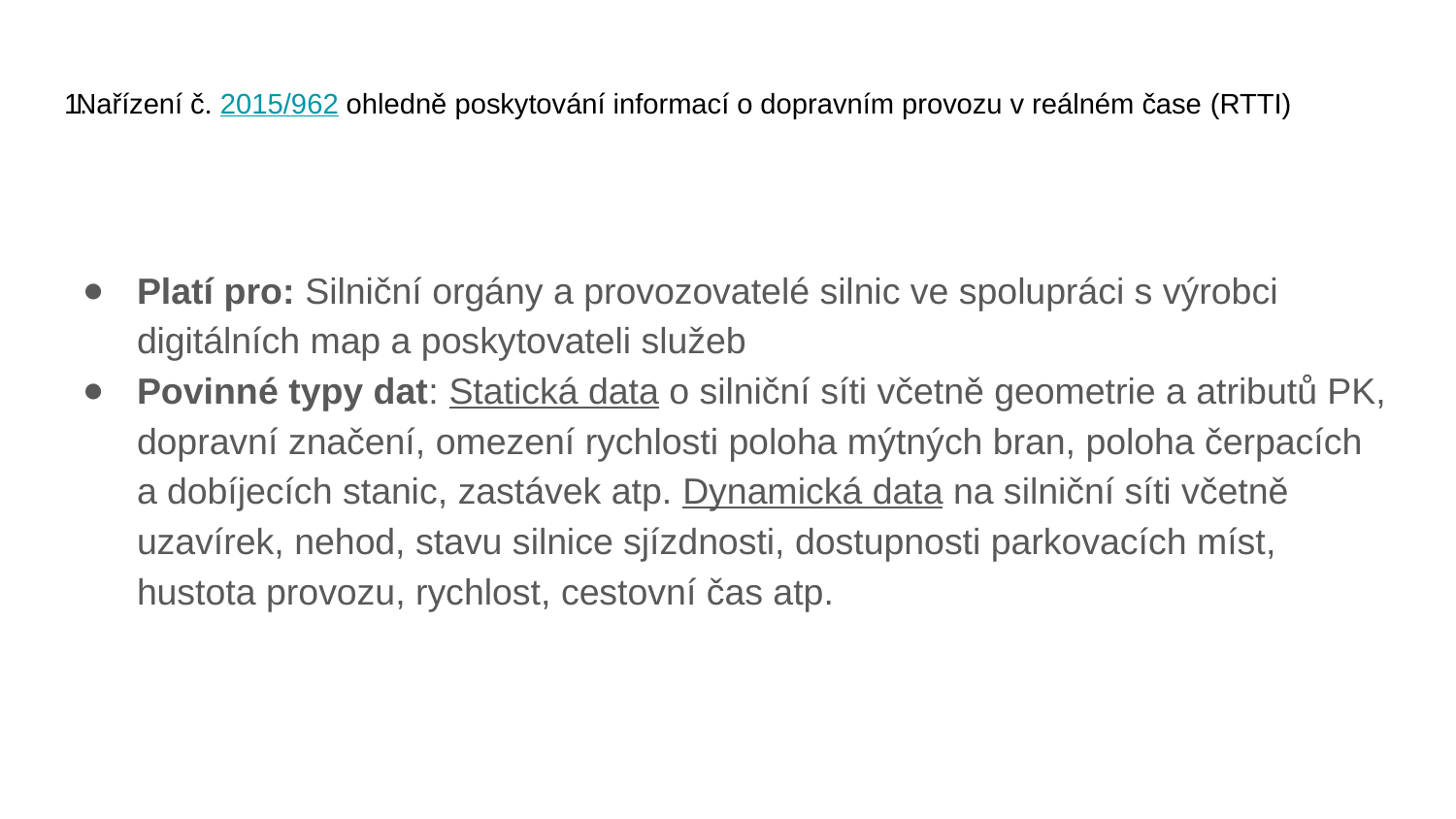

# Nařízení č. 2015/962 ohledně poskytování informací o dopravním provozu v reálném čase (RTTI)

Platí pro: Silniční orgány a provozovatelé silnic ve spolupráci s výrobci digitálních map a poskytovateli služeb
Povinné typy dat: Statická data o silniční síti včetně geometrie a atributů PK, dopravní značení, omezení rychlosti poloha mýtných bran, poloha čerpacích a dobíjecích stanic, zastávek atp. Dynamická data na silniční síti včetně uzavírek, nehod, stavu silnice sjízdnosti, dostupnosti parkovacích míst, hustota provozu, rychlost, cestovní čas atp.